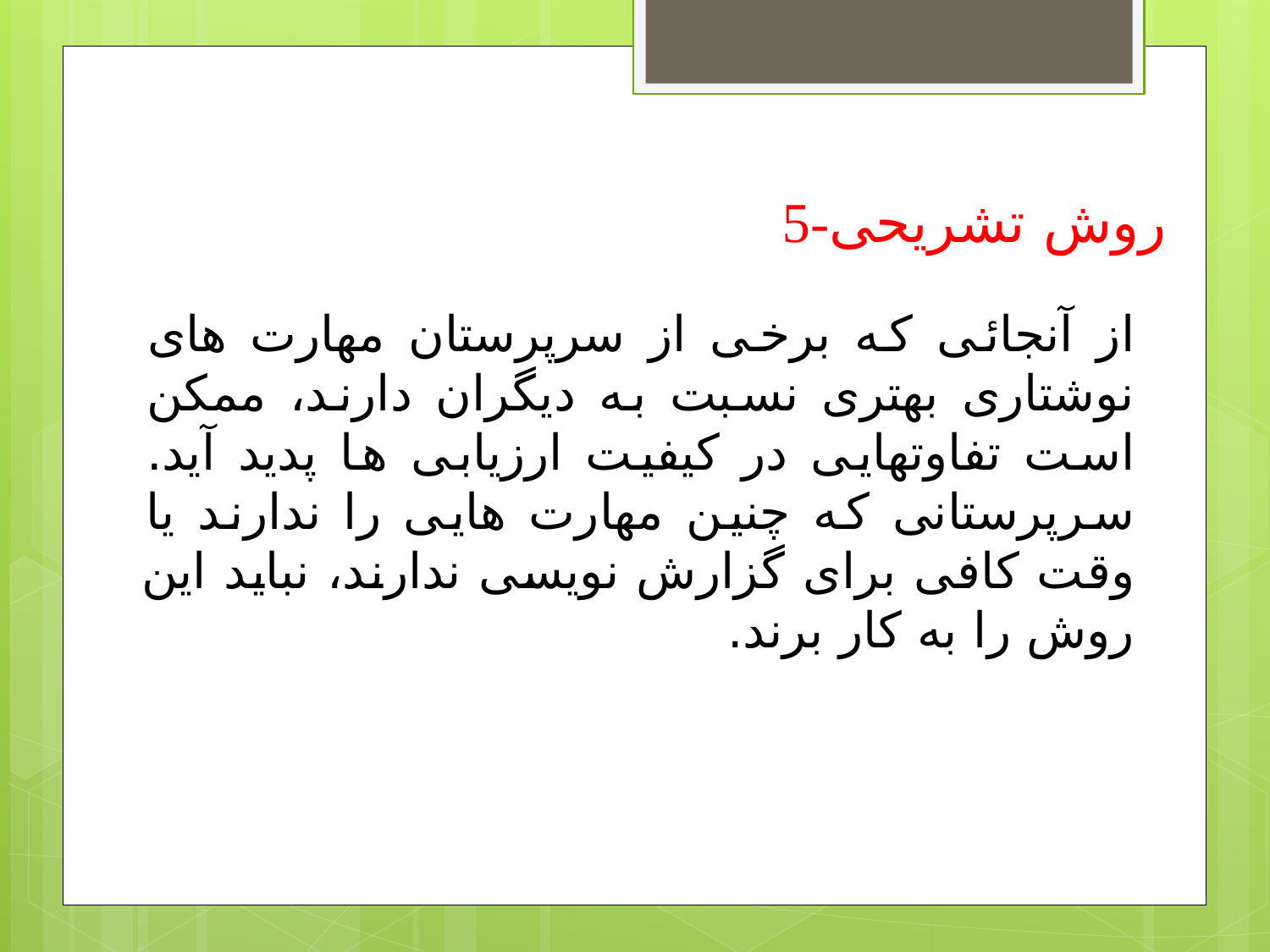

5-روش تشریحی
از آنجائی که برخی از سرپرستان مهارت های نوشتاری بهتری نسبت به دیگران دارند، ممکن است تفاوتهایی در کیفیت ارزیابی ها پدید آید. سرپرستانی که چنین مهارت هایی را ندارند یا وقت کافی برای گزارش نویسی ندارند، نباید این روش را به کار برند.